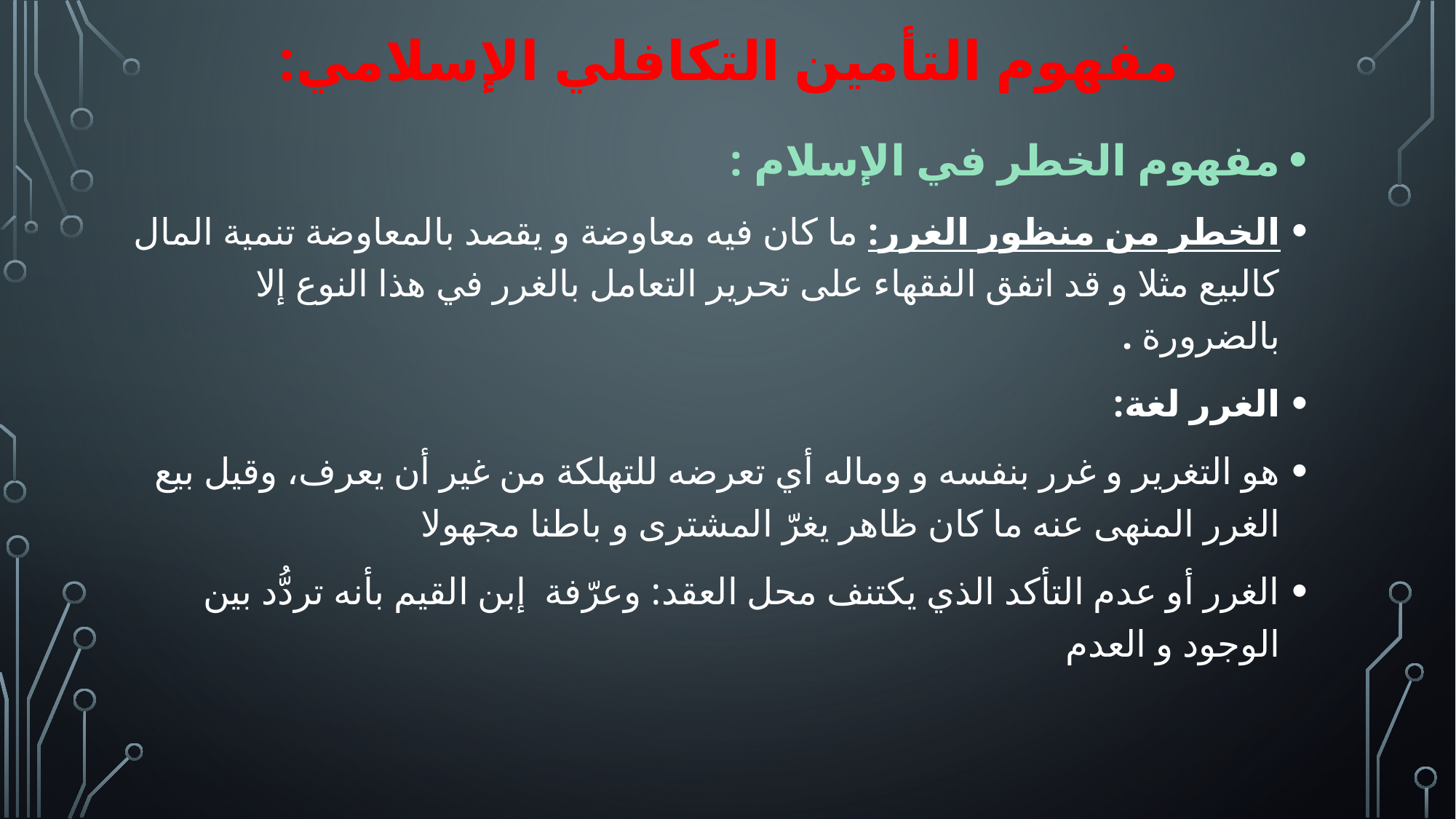

# مفهوم التأمين التكافلي الإسلامي:
مفهوم الخطر في الإسلام :
الخطر من منظور الغرر: ما كان فيه معاوضة و يقصد بالمعاوضة تنمية المال كالبيع مثلا و قد اتفق الفقهاء على تحرير التعامل بالغرر في هذا النوع إلا بالضرورة .
الغرر لغة:
هو التغرير و غرر بنفسه و وماله أي تعرضه للتهلكة من غير أن يعرف، وقيل بيع الغرر المنهى عنه ما كان ظاهر يغرّ المشترى و باطنا مجهولا
الغرر أو عدم التأكد الذي يكتنف محل العقد: وعرّفة  إبن القيم بأنه تردُّد بين الوجود و العدم